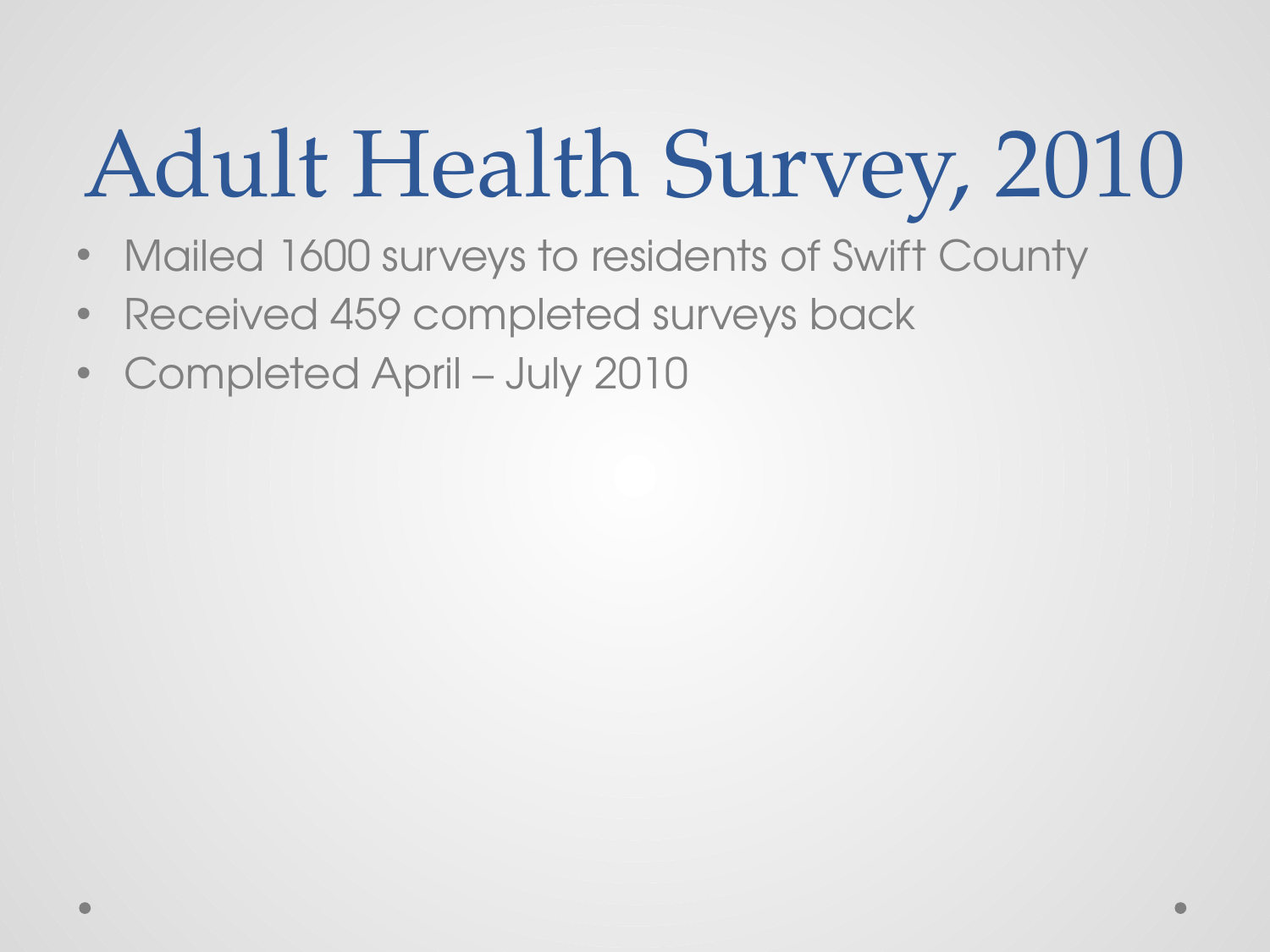

# Adult Health Survey, 2010
Mailed 1600 surveys to residents of Swift County
Received 459 completed surveys back
Completed April – July 2010